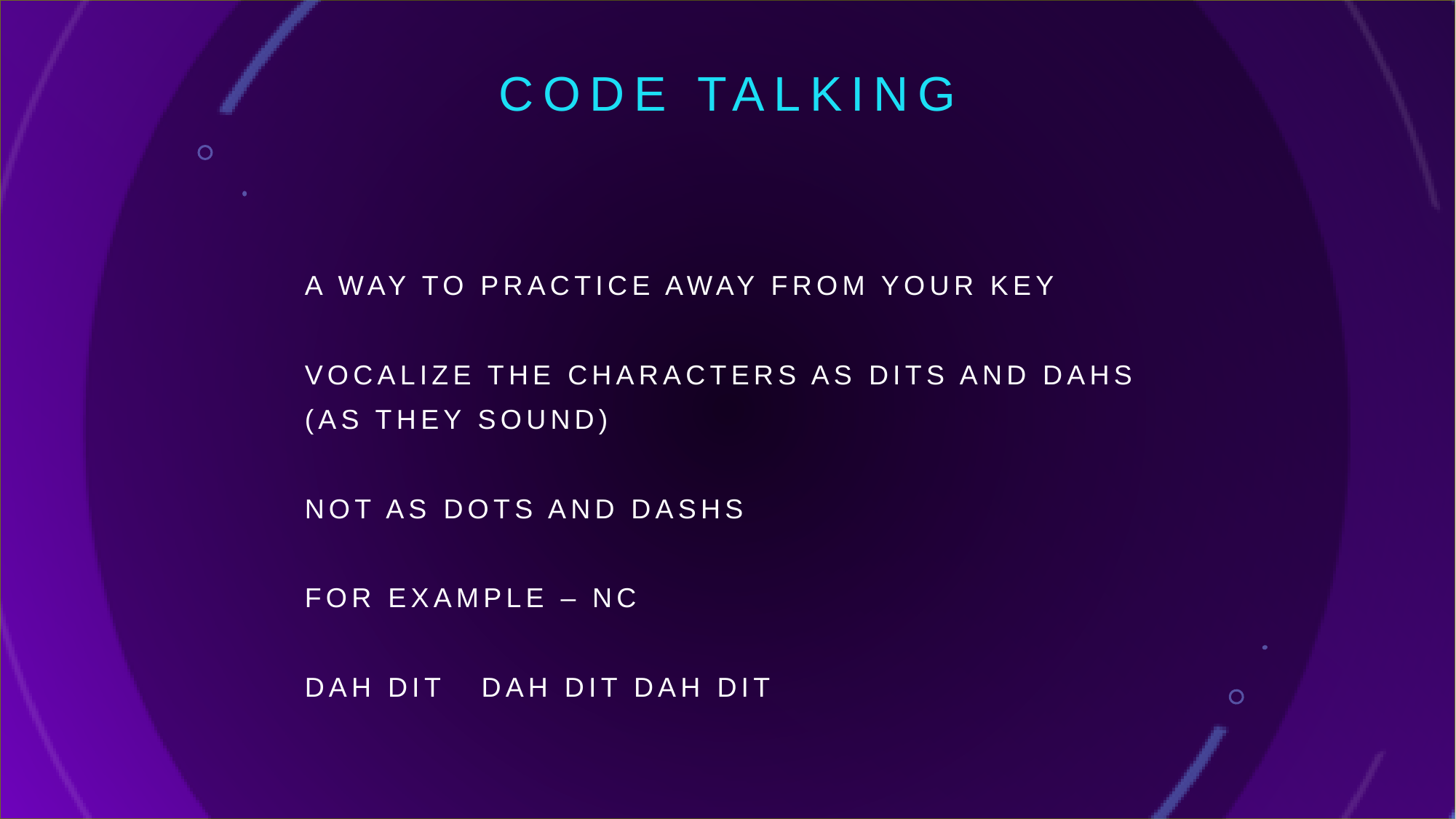

# CODE TALKING

A way to practice away from your key

Vocalize the characters as dits and DaHs
(as they sound)

NOT as dots and dashs

For example – NC

Dah dit   dah dit dah dit